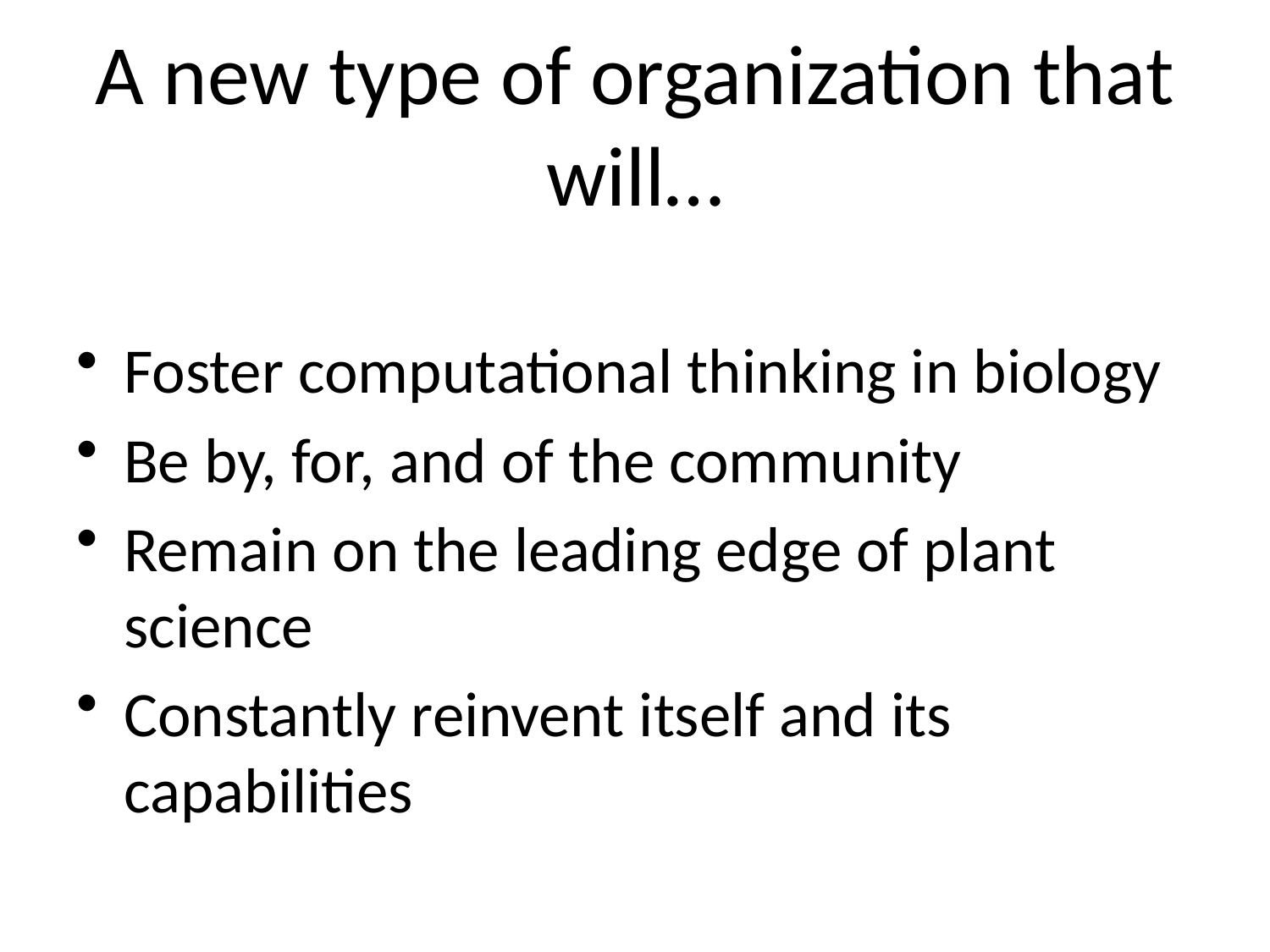

# A new type of organization that will…
Foster computational thinking in biology
Be by, for, and of the community
Remain on the leading edge of plant science
Constantly reinvent itself and its capabilities